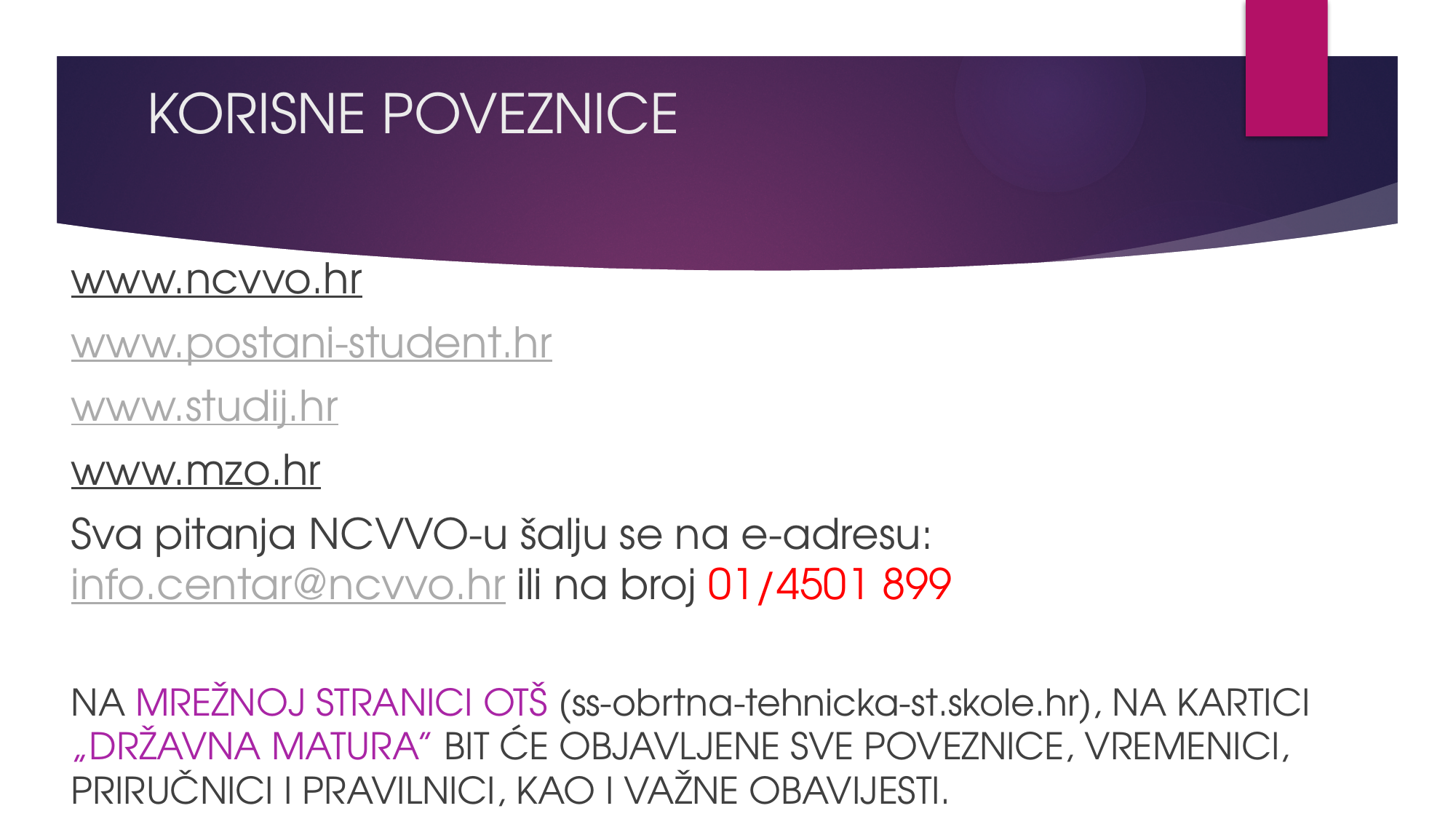

# KORISNE POVEZNICE

www.ncvvo.hr
www.postani-student.hr
www.studij.hr
www.mzo.hr
Sva pitanja NCVVO-u šalju se na e-adresu: info.centar@ncvvo.hr ili na broj 01/4501 899

NA MREŽNOJ STRANICI OTŠ (ss-obrtna-tehnicka-st.skole.hr), NA KARTICI „DRŽAVNA MATURA” BIT ĆE OBJAVLJENE SVE POVEZNICE, VREMENICI, PRIRUČNICI I PRAVILNICI, KAO I VAŽNE OBAVIJESTI.